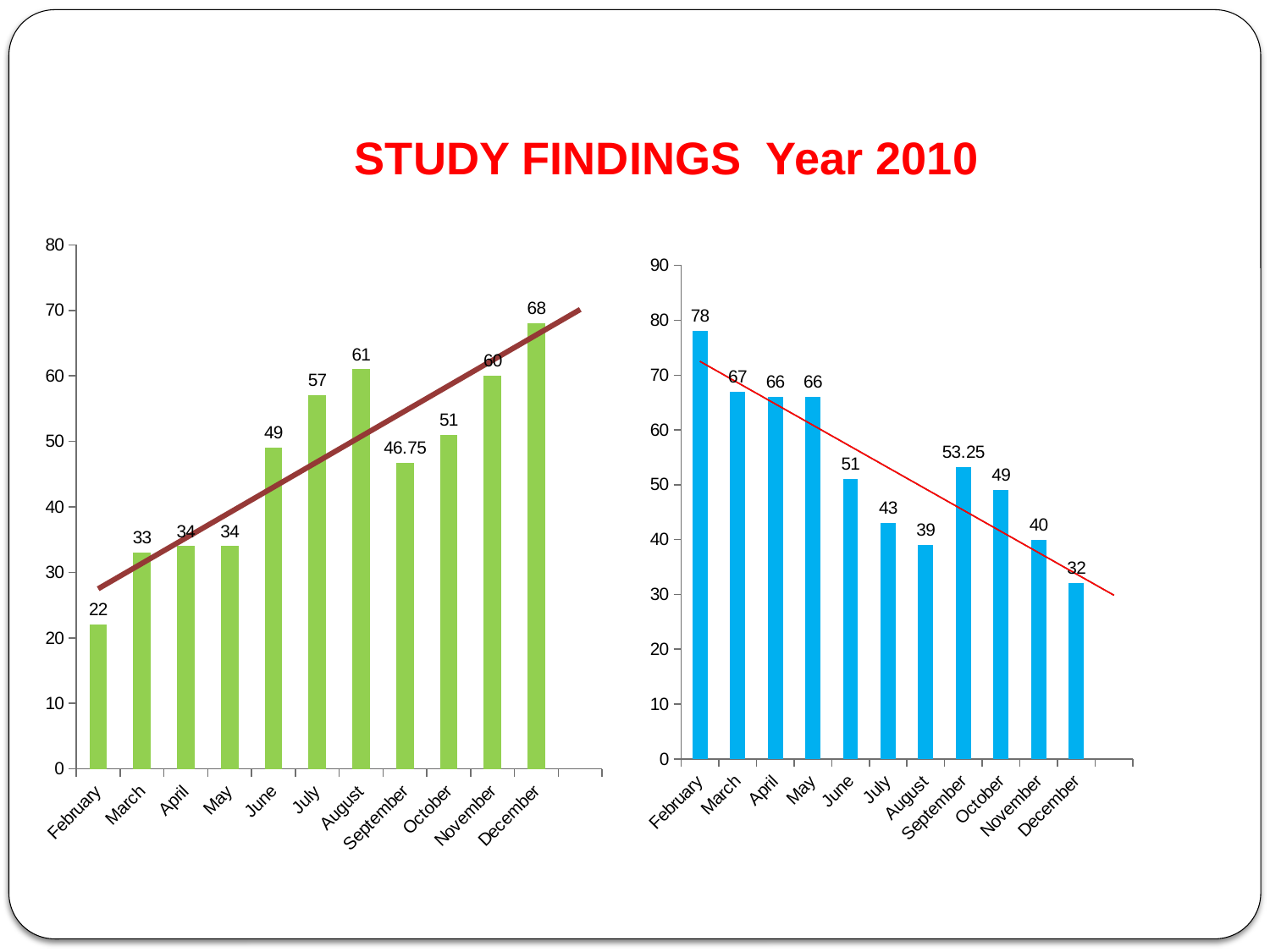

# STUDY FINDINGS  Year 2010

### Chart

| Category | 21 |
|---|---|
| February | 22.0 |
| March | 33.0 |
| April | 34.0 |
| May | 34.0 |
| June | 49.0 |
| July | 57.0 |
| August | 61.0 |
| September | 46.75 |
| October | 51.0 |
| November | 60.0 |
| December | 68.0 |

### Chart

| Category | 79 |
|---|---|
| February | 78.0 |
| March | 67.0 |
| April | 66.0 |
| May | 66.0 |
| June | 51.0 |
| July | 43.0 |
| August | 39.0 |
| September | 53.25 |
| October | 49.0 |
| November | 40.0 |
| December | 32.0 |